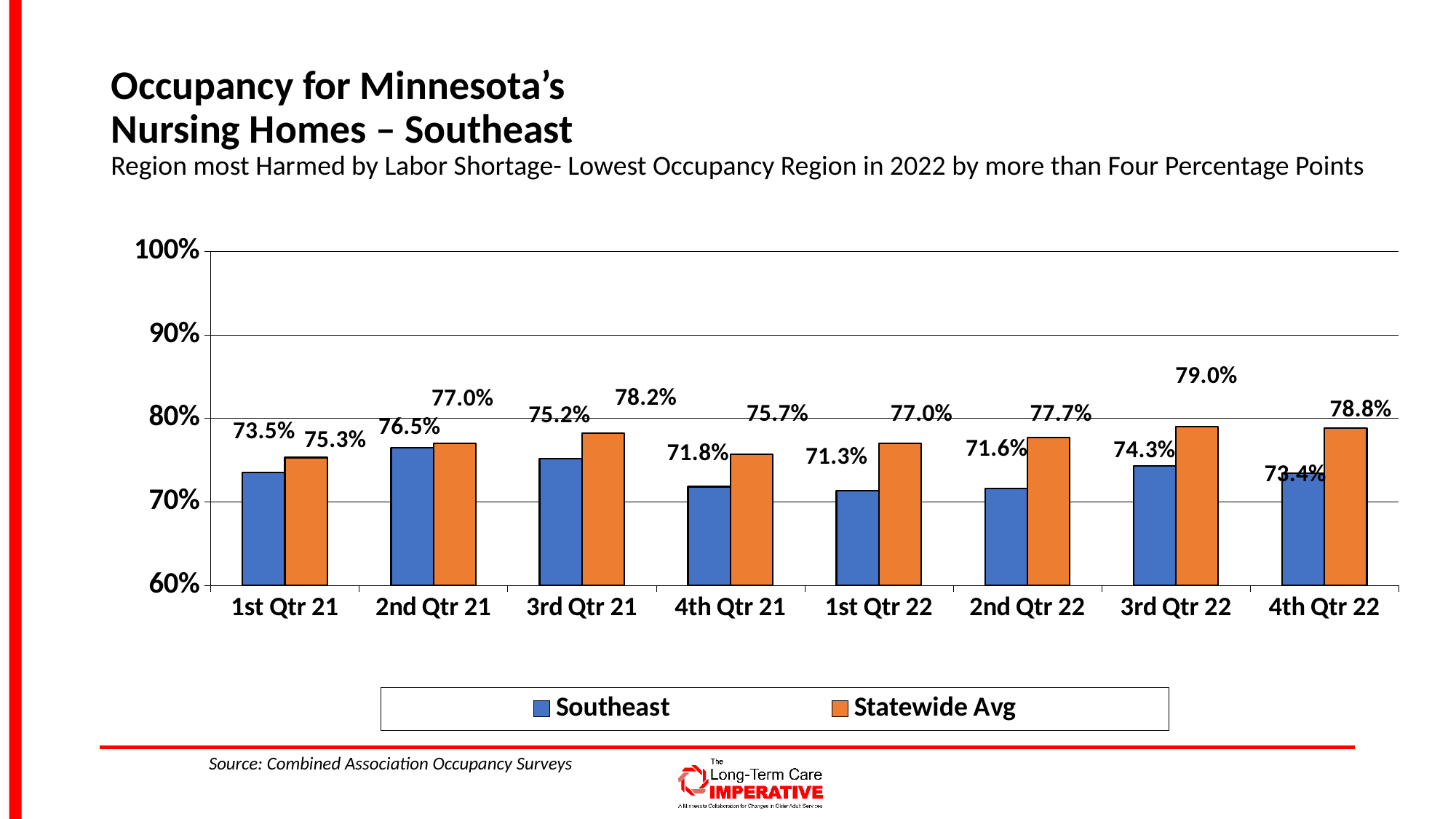

# Occupancy for Minnesota’s Nursing Homes – Southeast Region most Harmed by Labor Shortage- Lowest Occupancy Region in 2022 by more than Four Percentage Points

### Chart

| Category | Southeast | Statewide Avg |
|---|---|---|
| 1st Qtr 21 | 0.735 | 0.753 |
| 2nd Qtr 21 | 0.765 | 0.77 |
| 3rd Qtr 21 | 0.752 | 0.782 |
| 4th Qtr 21 | 0.718 | 0.757 |
| 1st Qtr 22 | 0.713 | 0.77 |
| 2nd Qtr 22 | 0.716 | 0.777 |
| 3rd Qtr 22 | 0.7432 | 0.79 |
| 4th Qtr 22 | 0.734 | 0.788 |
Source: Combined Association Occupancy Surveys